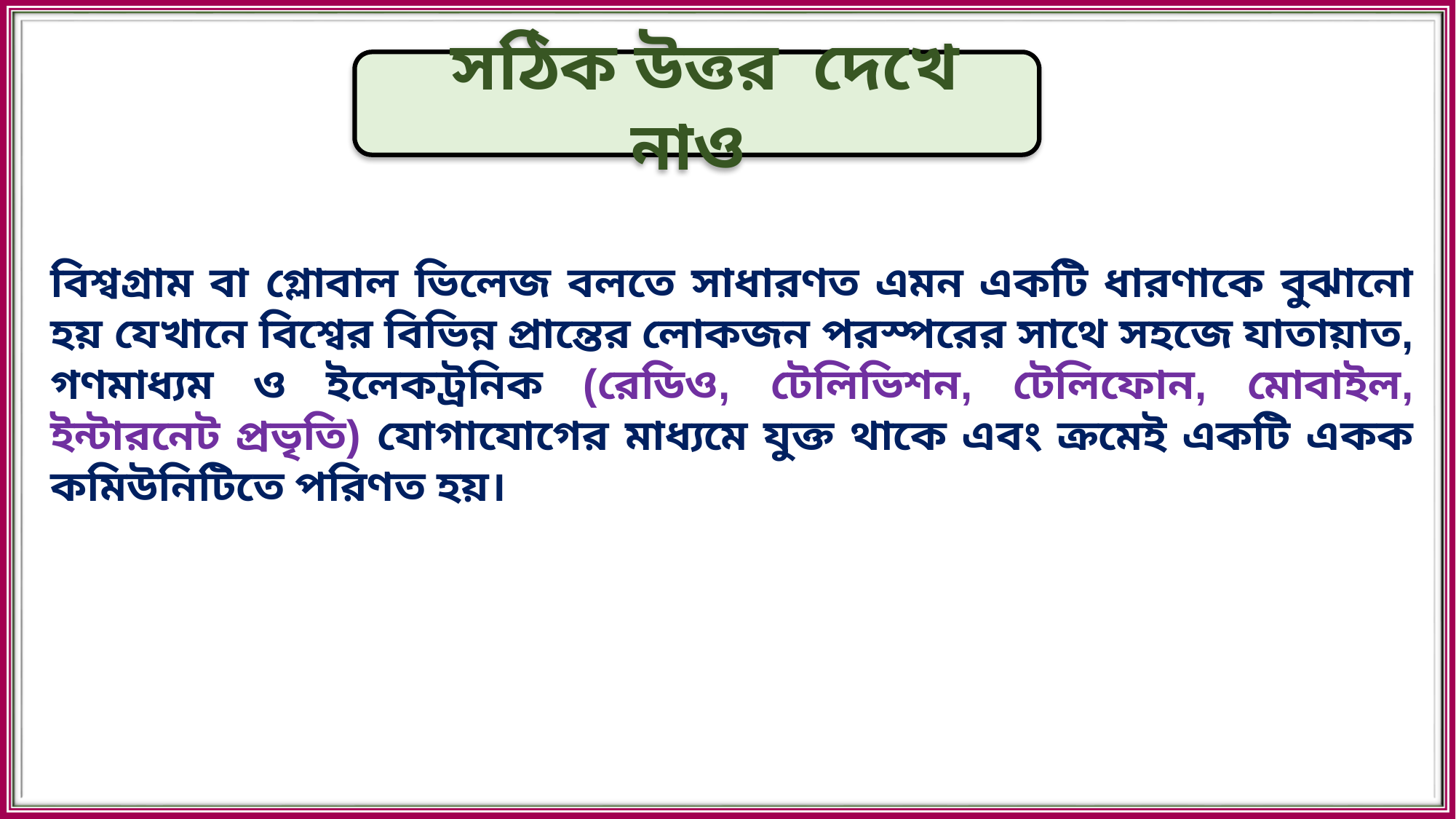

সঠিক উত্তর  দেখে নাও
বিশ্বগ্রাম বা গ্লোবাল ভিলেজ বলতে সাধারণত এমন একটি ধারণাকে বুঝানো হয় যেখানে বিশ্বের বিভিন্ন প্রান্তের লোকজন পরস্পরের সাথে সহজে যাতায়াত, গণমাধ্যম ও ইলেকট্রনিক (রেডিও, টেলিভিশন, টেলিফোন, মোবাইল, ইন্টারনেট প্রভৃতি) যোগাযোগের মাধ্যমে যুক্ত থাকে এবং ক্রমেই একটি একক কমিউনিটিতে পরিণত হয়।